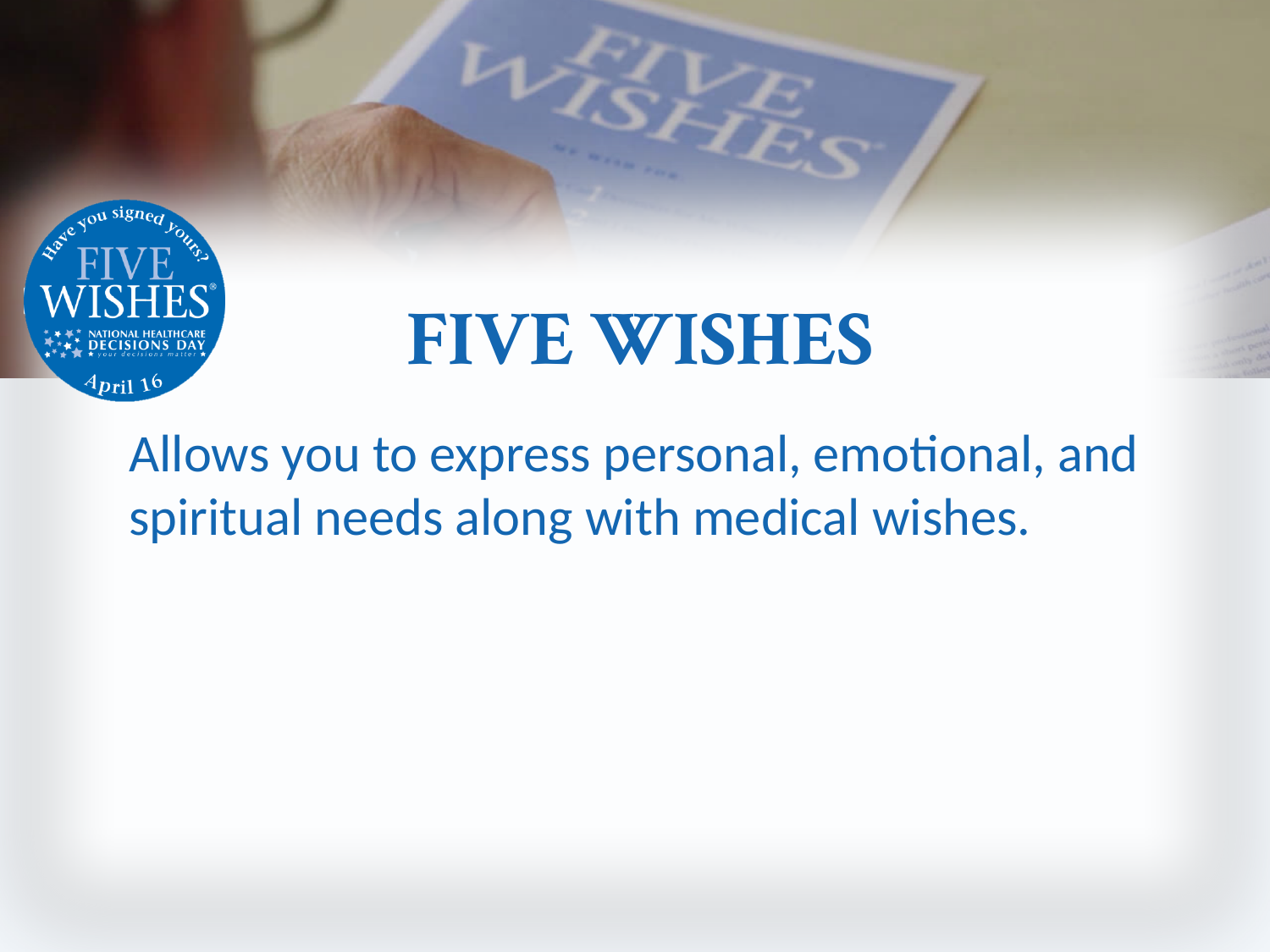

# FIVE WISHES
Allows you to express personal, emotional, and spiritual needs along with medical wishes.